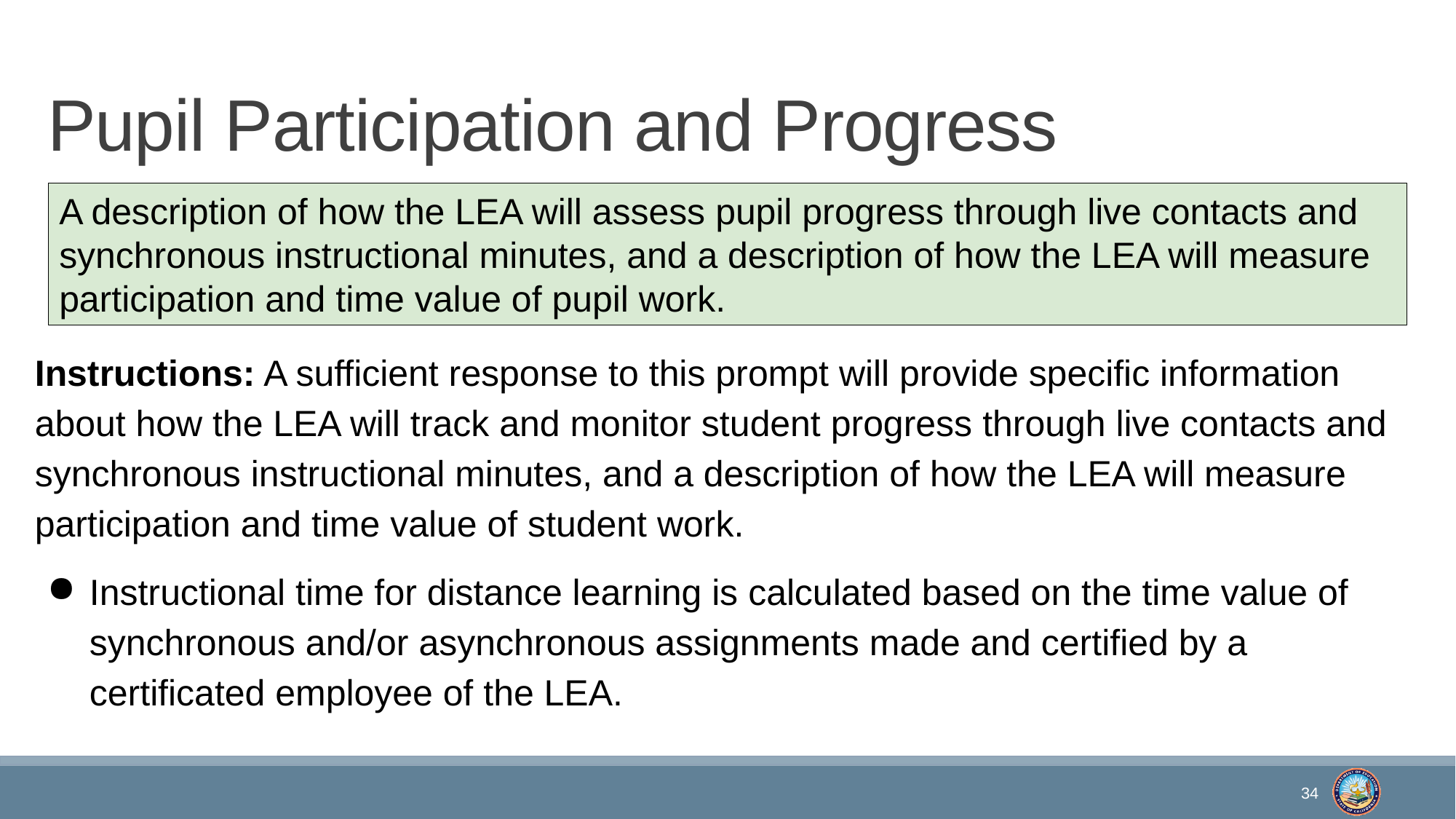

# Pupil Participation and Progress
A description of how the LEA will assess pupil progress through live contacts and synchronous instructional minutes, and a description of how the LEA will measure participation and time value of pupil work.
Instructions: A sufficient response to this prompt will provide specific information about how the LEA will track and monitor student progress through live contacts and synchronous instructional minutes, and a description of how the LEA will measure participation and time value of student work.
Instructional time for distance learning is calculated based on the time value of synchronous and/or asynchronous assignments made and certified by a certificated employee of the LEA.
34